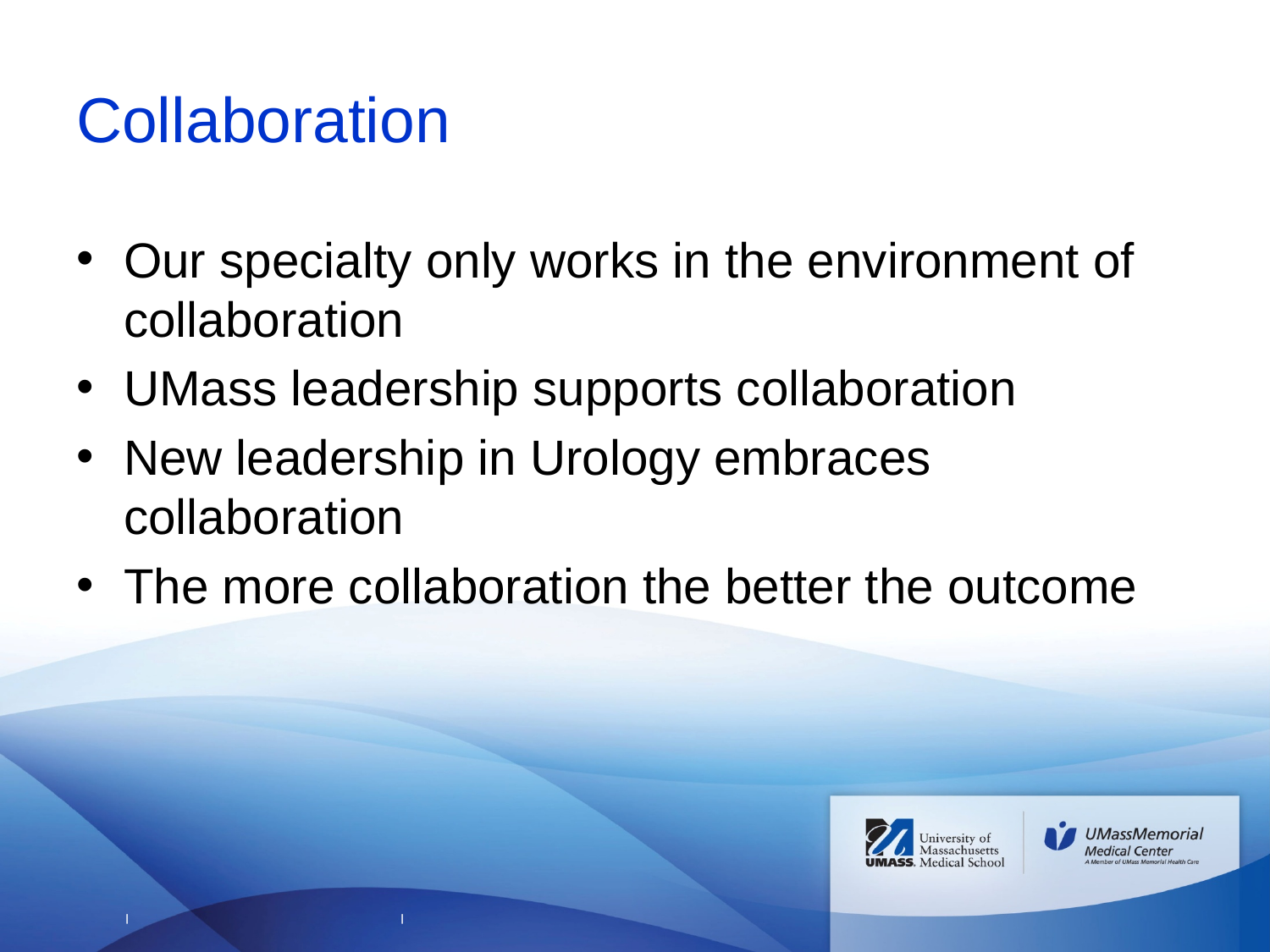

# Collaboration
Our specialty only works in the environment of collaboration
UMass leadership supports collaboration
New leadership in Urology embraces collaboration
The more collaboration the better the outcome